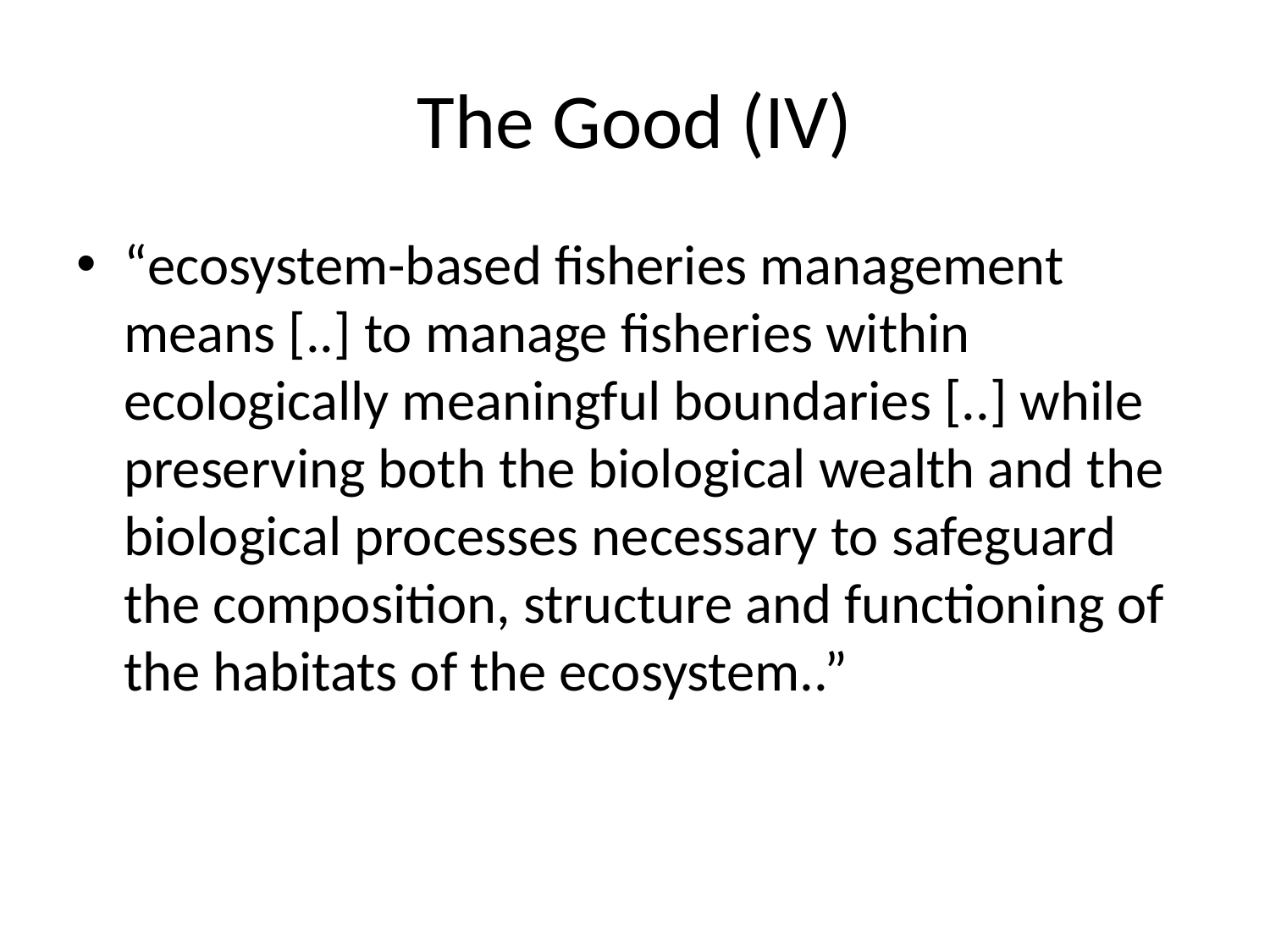

# The Good (IV)
“ecosystem-based fisheries management means [..] to manage fisheries within ecologically meaningful boundaries [..] while preserving both the biological wealth and the biological processes necessary to safeguard the composition, structure and functioning of the habitats of the ecosystem..”